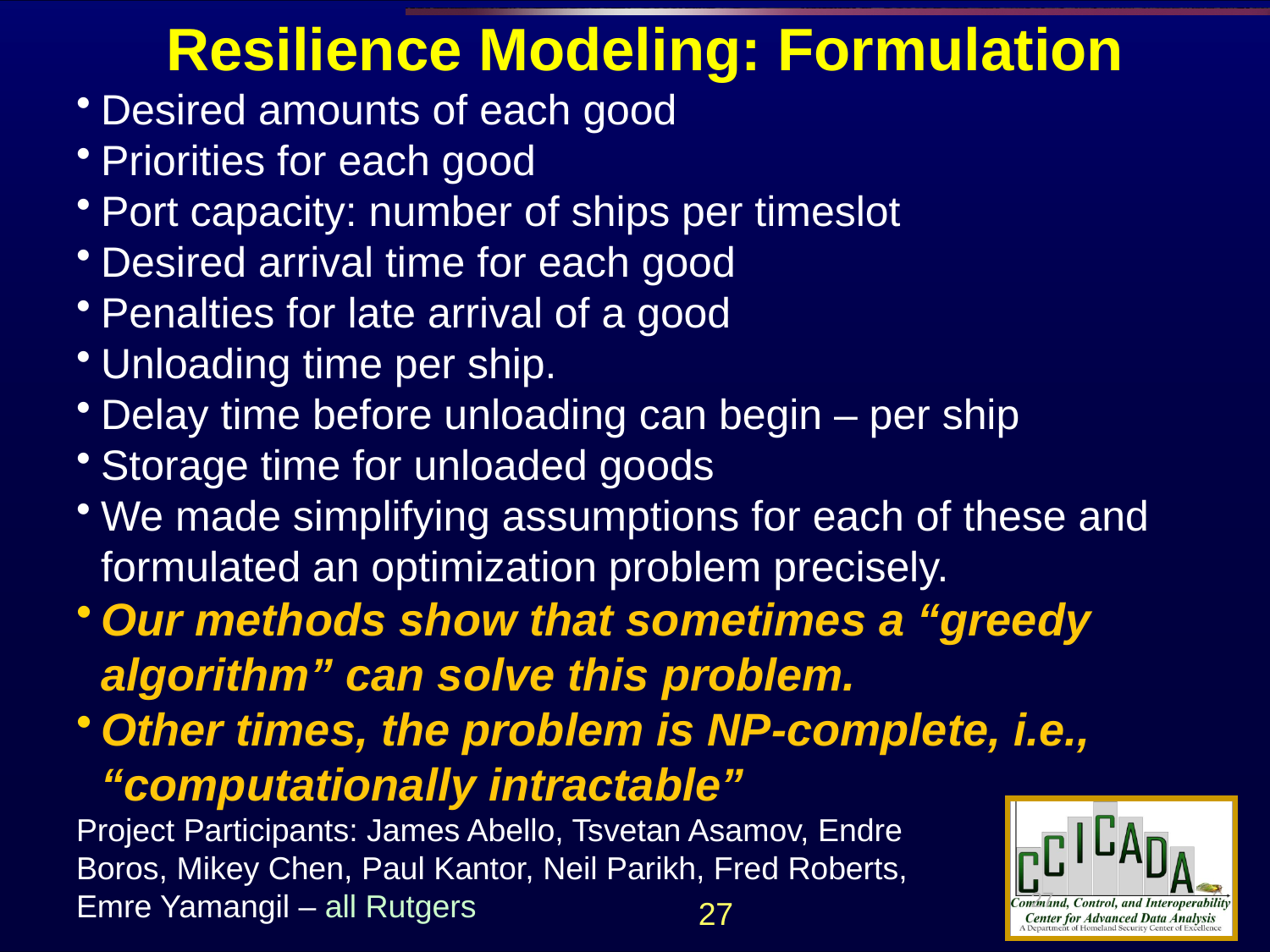

Resilience Modeling: Formulation
Desired amounts of each good
Priorities for each good
Port capacity: number of ships per timeslot
Desired arrival time for each good
Penalties for late arrival of a good
Unloading time per ship.
Delay time before unloading can begin – per ship
Storage time for unloaded goods
We made simplifying assumptions for each of these and formulated an optimization problem precisely.
Our methods show that sometimes a “greedy algorithm” can solve this problem.
Other times, the problem is NP-complete, i.e., “computationally intractable”
Project Participants: James Abello, Tsvetan Asamov, Endre
Boros, Mikey Chen, Paul Kantor, Neil Parikh, Fred Roberts,
Emre Yamangil – all Rutgers

27
27